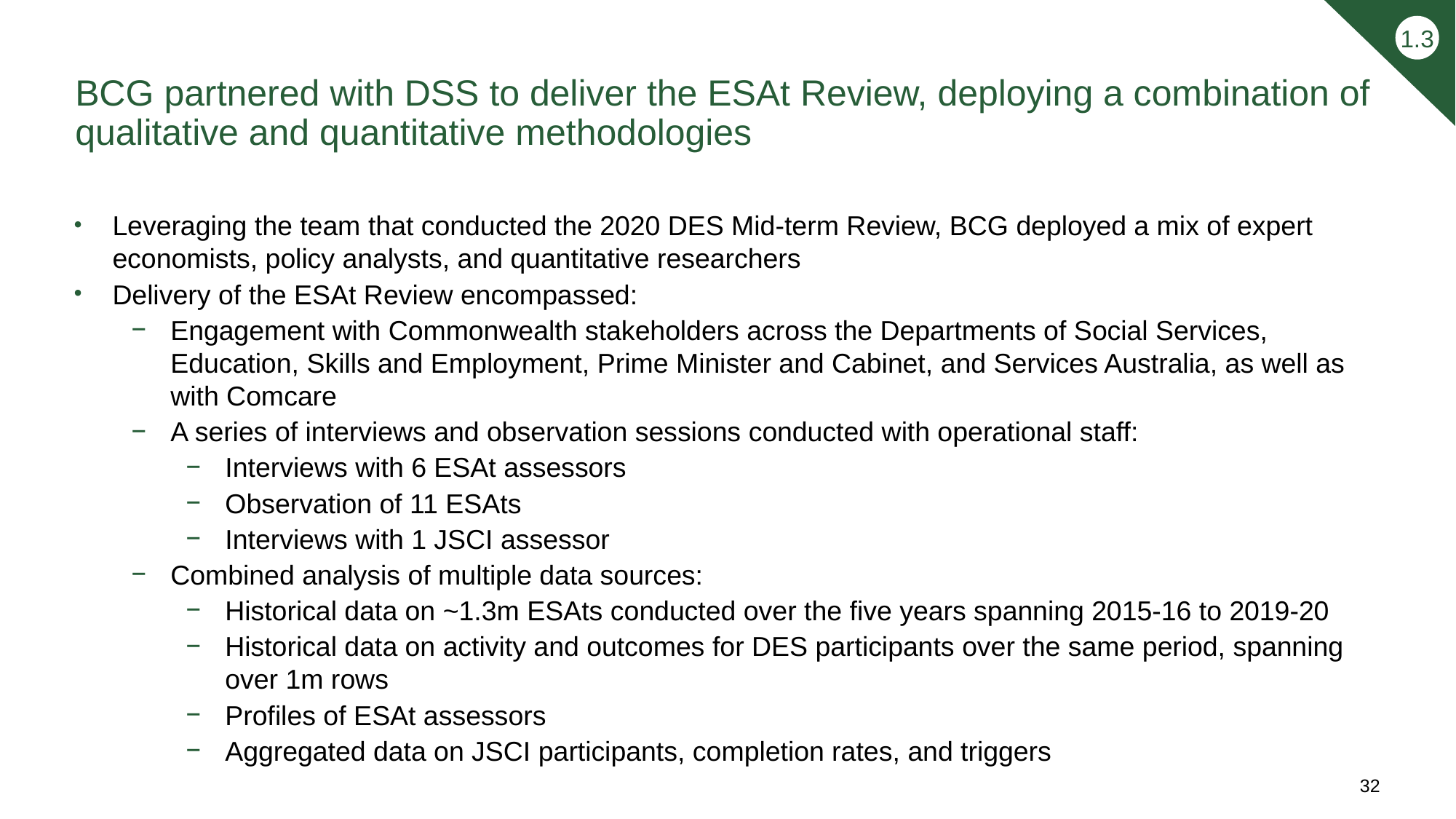

1.3
# BCG partnered with DSS to deliver the ESAt Review, deploying a combination of qualitative and quantitative methodologies
Leveraging the team that conducted the 2020 DES Mid-term Review, BCG deployed a mix of expert economists, policy analysts, and quantitative researchers
Delivery of the ESAt Review encompassed:
Engagement with Commonwealth stakeholders across the Departments of Social Services, Education, Skills and Employment, Prime Minister and Cabinet, and Services Australia, as well as with Comcare
A series of interviews and observation sessions conducted with operational staff:
Interviews with 6 ESAt assessors
Observation of 11 ESAts
Interviews with 1 JSCI assessor
Combined analysis of multiple data sources:
Historical data on ~1.3m ESAts conducted over the five years spanning 2015-16 to 2019-20
Historical data on activity and outcomes for DES participants over the same period, spanning over 1m rows
Profiles of ESAt assessors
Aggregated data on JSCI participants, completion rates, and triggers